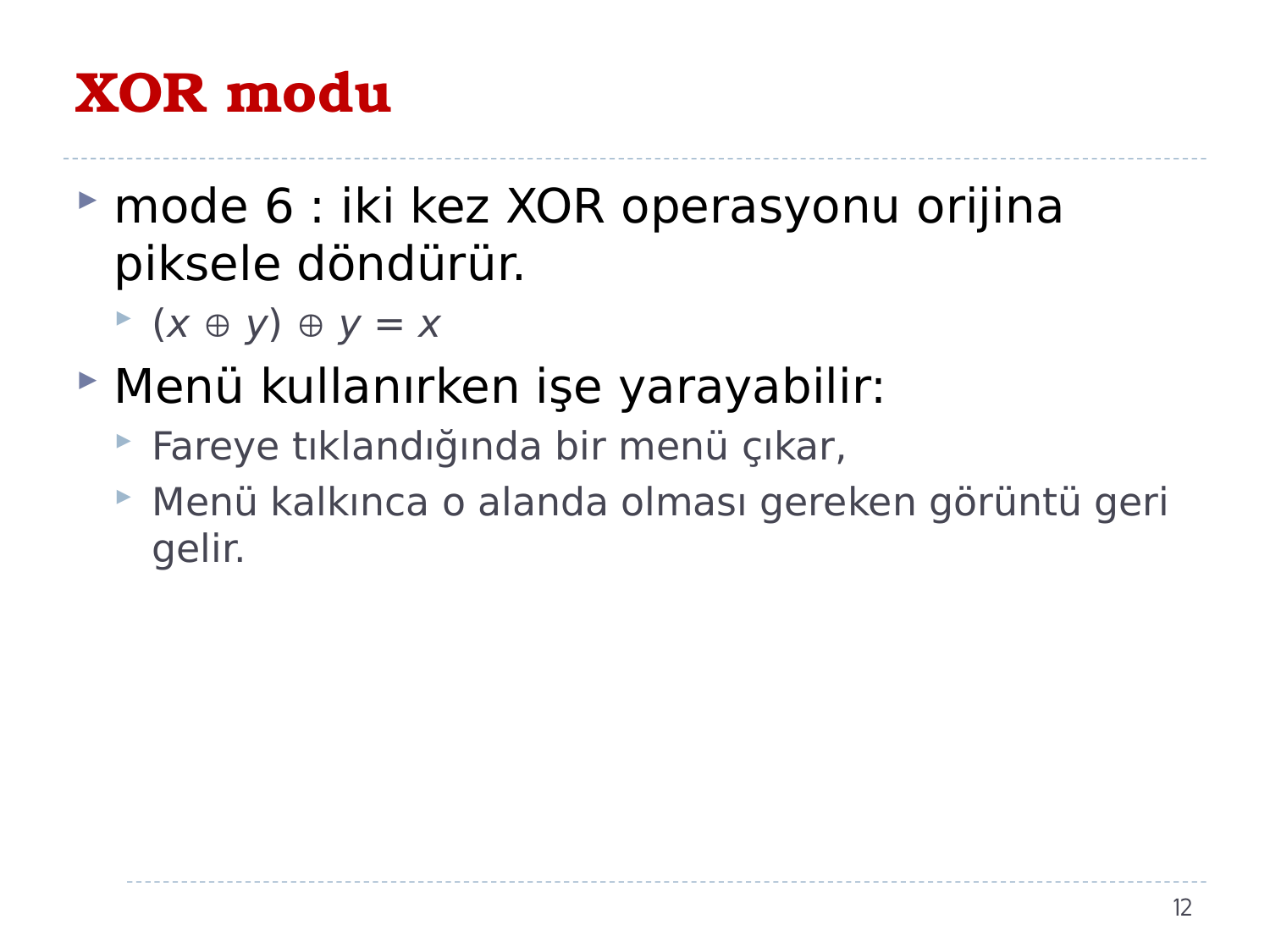

# XOR modu
mode 6 : iki kez XOR operasyonu orijina piksele döndürür.
(x ⊕ y) ⊕ y = x
Menü kullanırken işe yarayabilir:
Fareye tıklandığında bir menü çıkar,
Menü kalkınca o alanda olması gereken görüntü geri gelir.
12